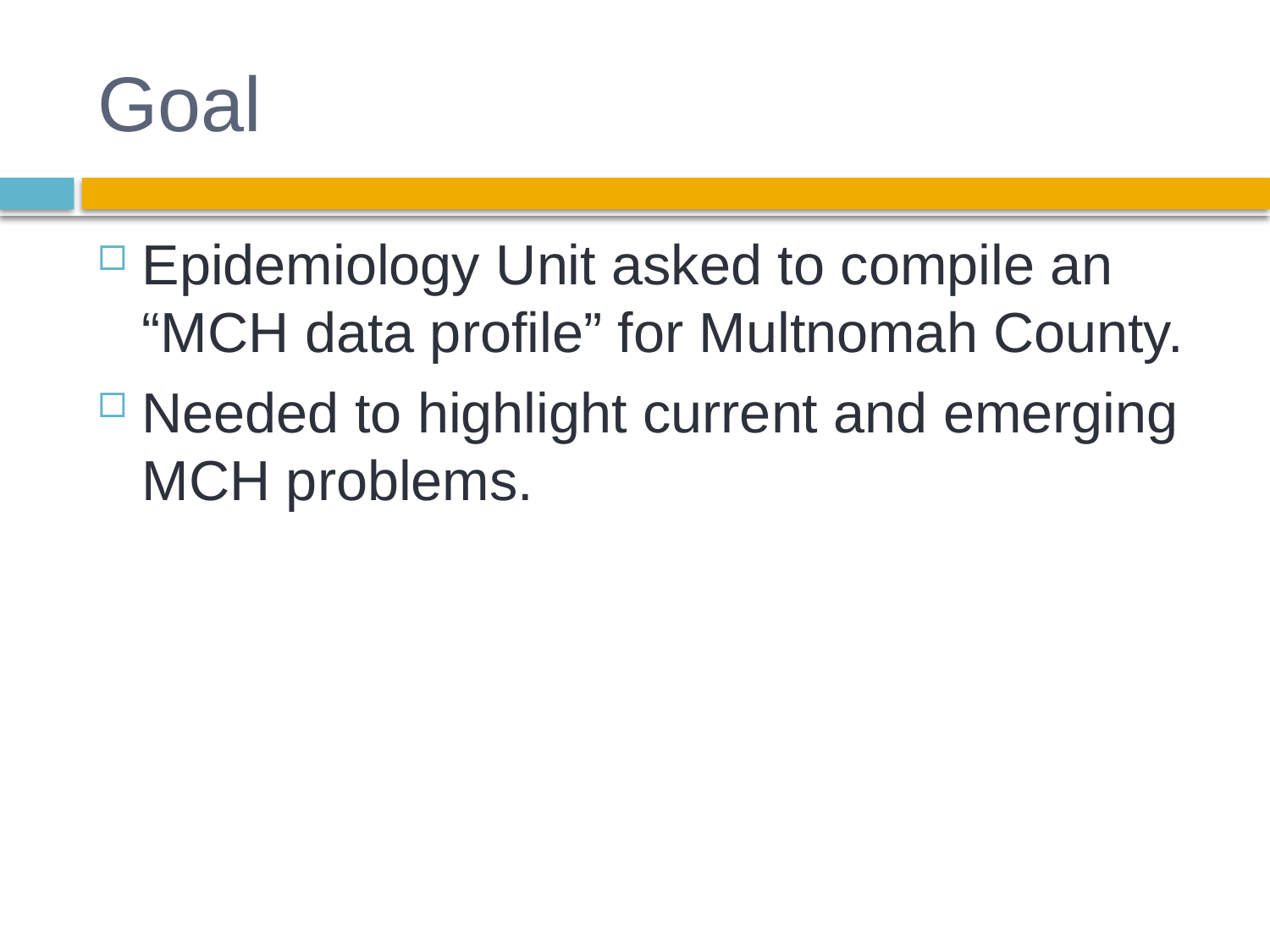

# Goal
Epidemiology Unit asked to compile an “MCH data profile” for Multnomah County.
Needed to highlight current and emerging MCH problems.